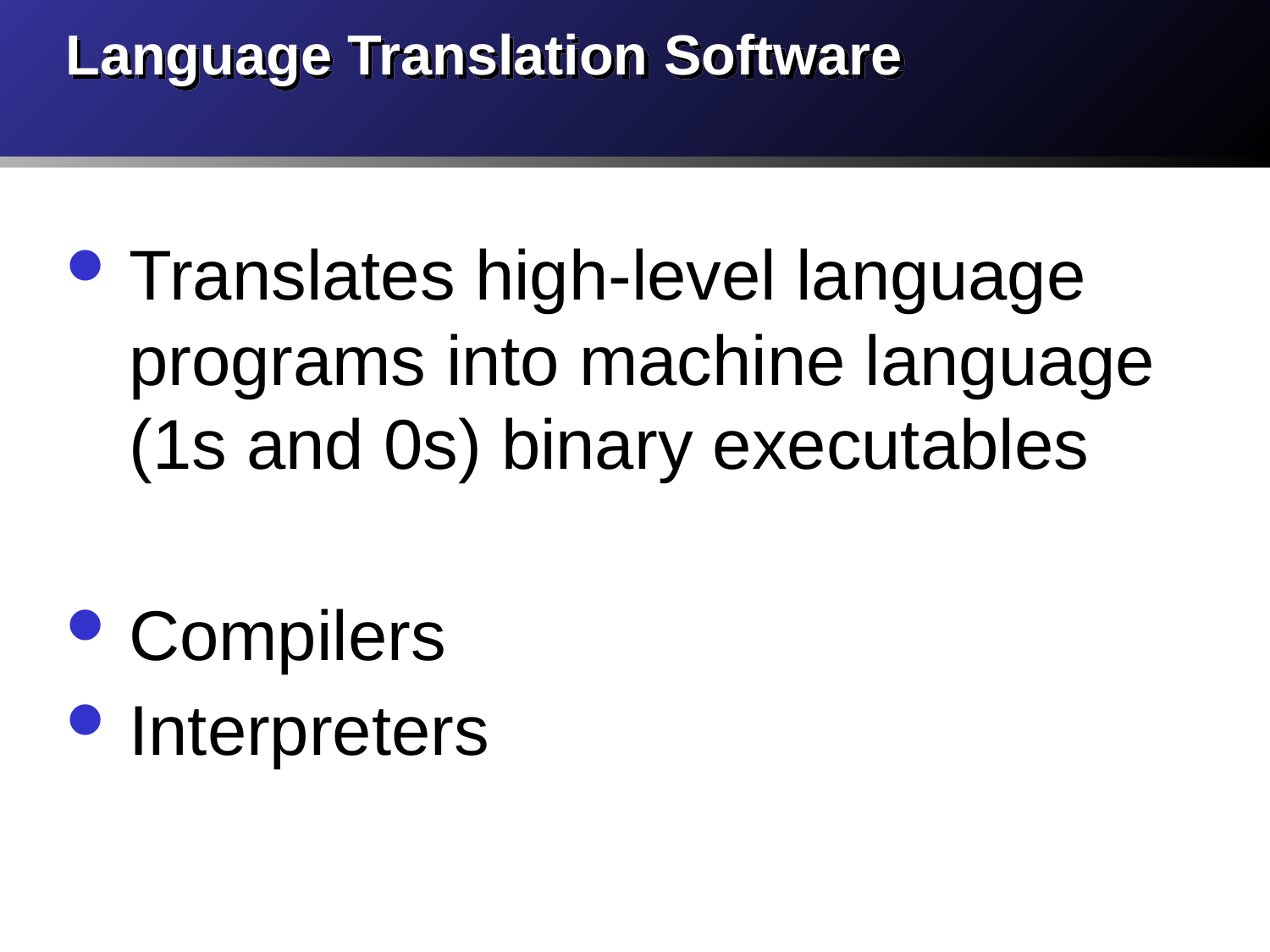

# Language Translation Software
Translates high-level language programs into machine language (1s and 0s) binary executables

Compilers
Interpreters